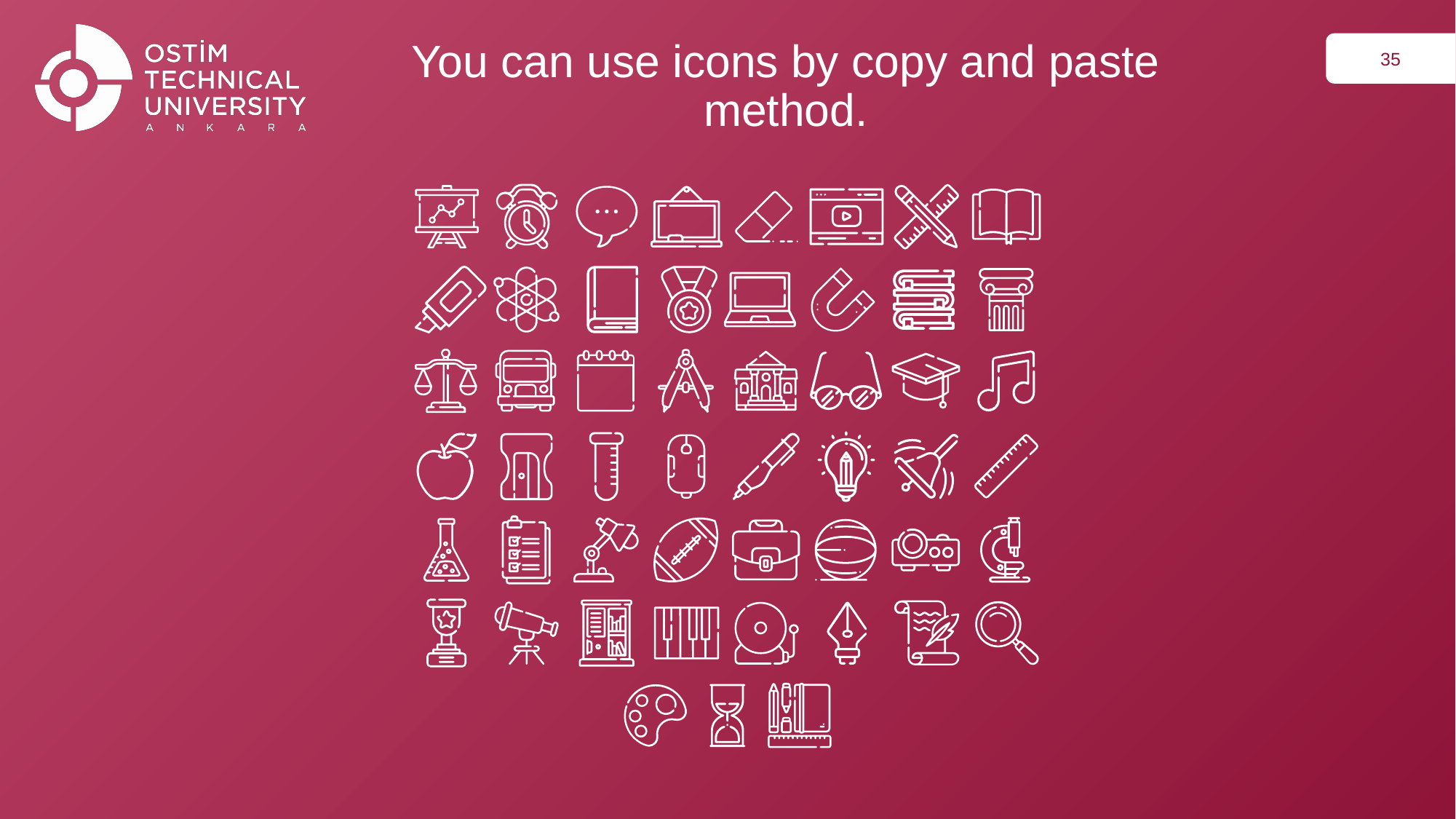

35
You can use icons by copy and paste method.